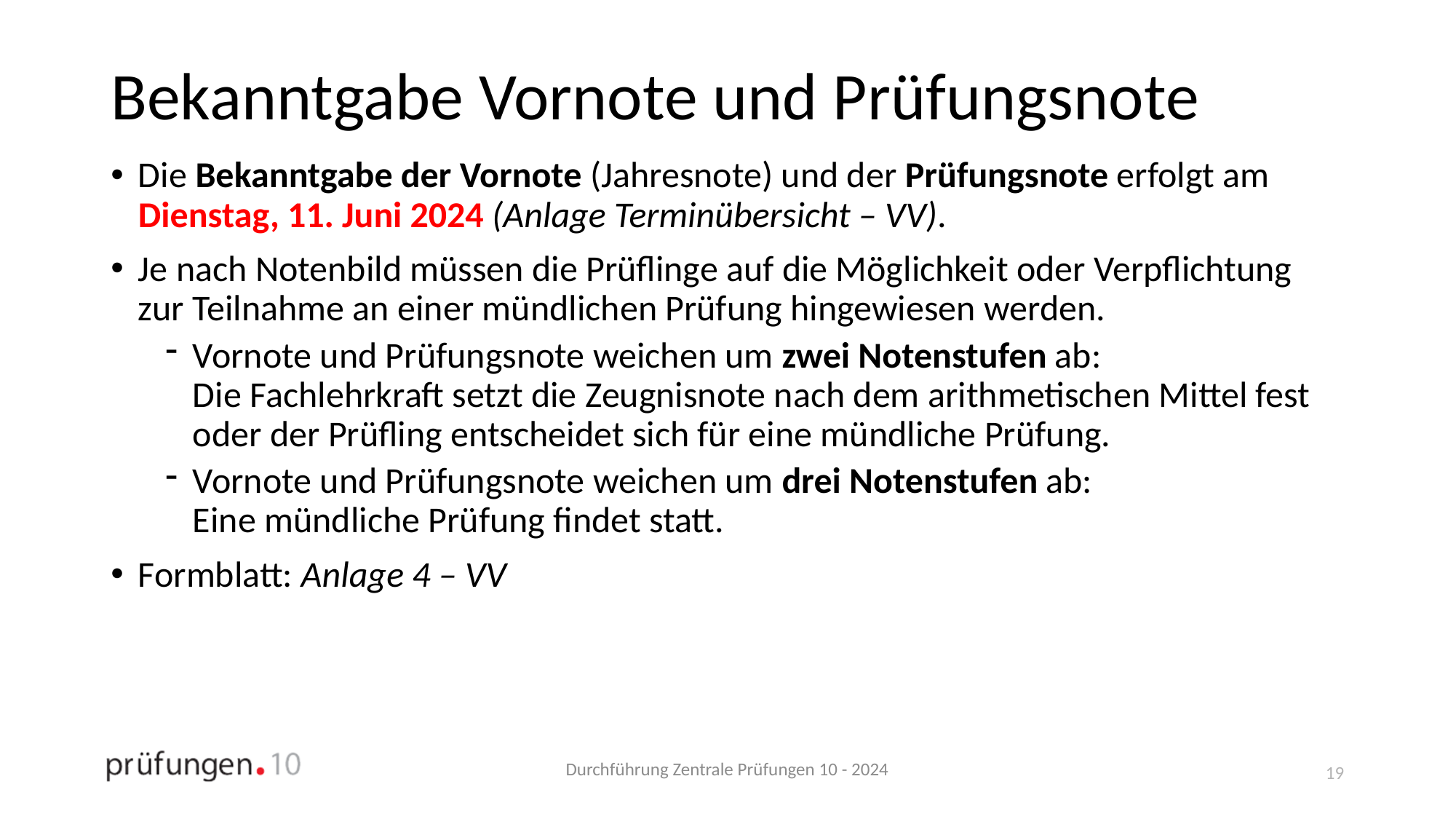

# Bekanntgabe Vornote und Prüfungsnote
Die Bekanntgabe der Vornote (Jahresnote) und der Prüfungsnote erfolgt am
Dienstag, 11. Juni 2024 (Anlage Terminübersicht – VV).
Je nach Notenbild müssen die Prüflinge auf die Möglichkeit oder Verpflichtung zur Teilnahme an einer mündlichen Prüfung hingewiesen werden.
Vornote und Prüfungsnote weichen um zwei Notenstufen ab:
Die Fachlehrkraft setzt die Zeugnisnote nach dem arithmetischen Mittel fest oder der Prüfling entscheidet sich für eine mündliche Prüfung.
Vornote und Prüfungsnote weichen um drei Notenstufen ab:
Eine mündliche Prüfung findet statt.
Formblatt: Anlage 4 – VV

19